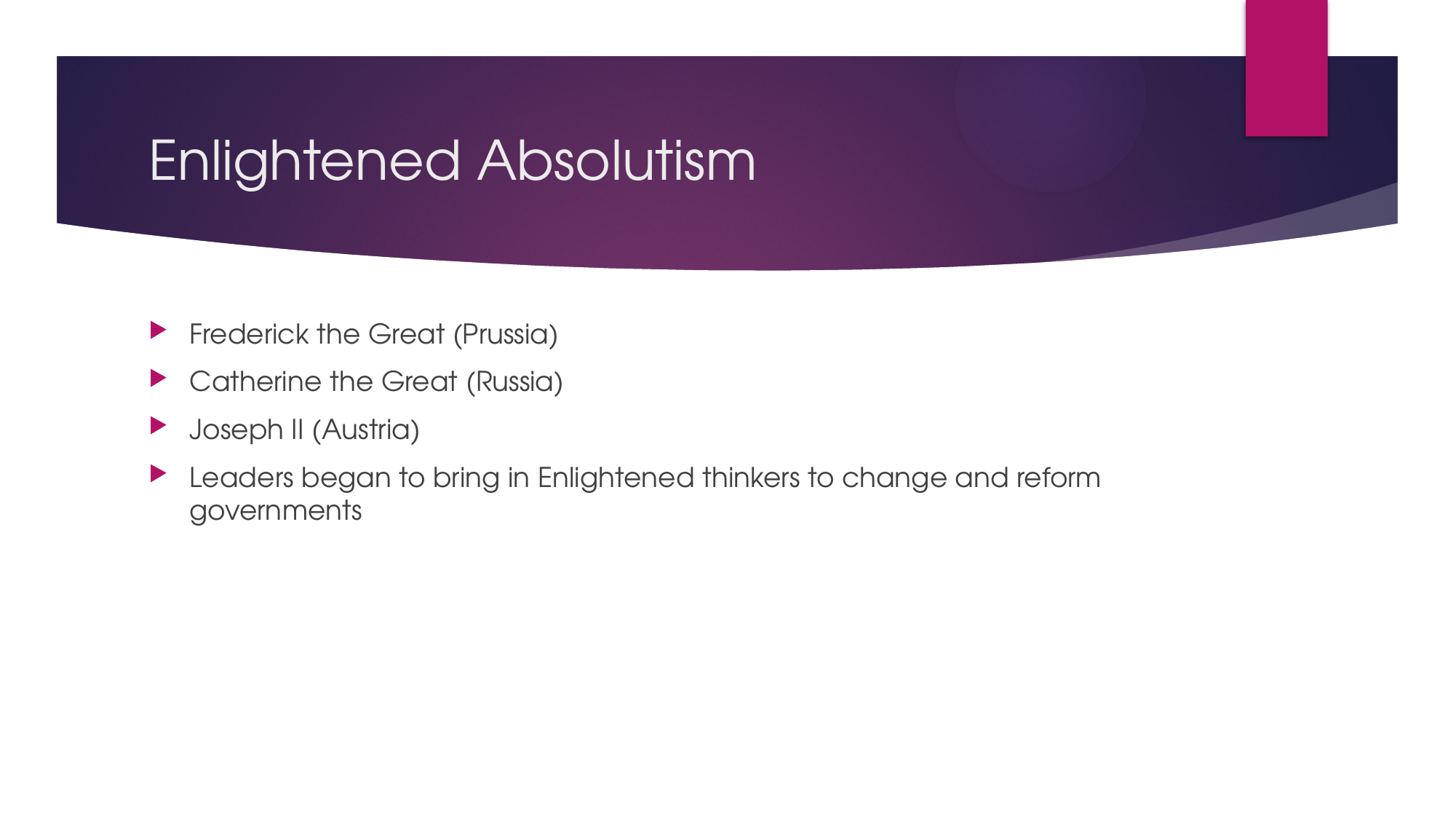

# Enlightened Absolutism
Frederick the Great (Prussia)
Catherine the Great (Russia)
Joseph II (Austria)
Leaders began to bring in Enlightened thinkers to change and reform governments